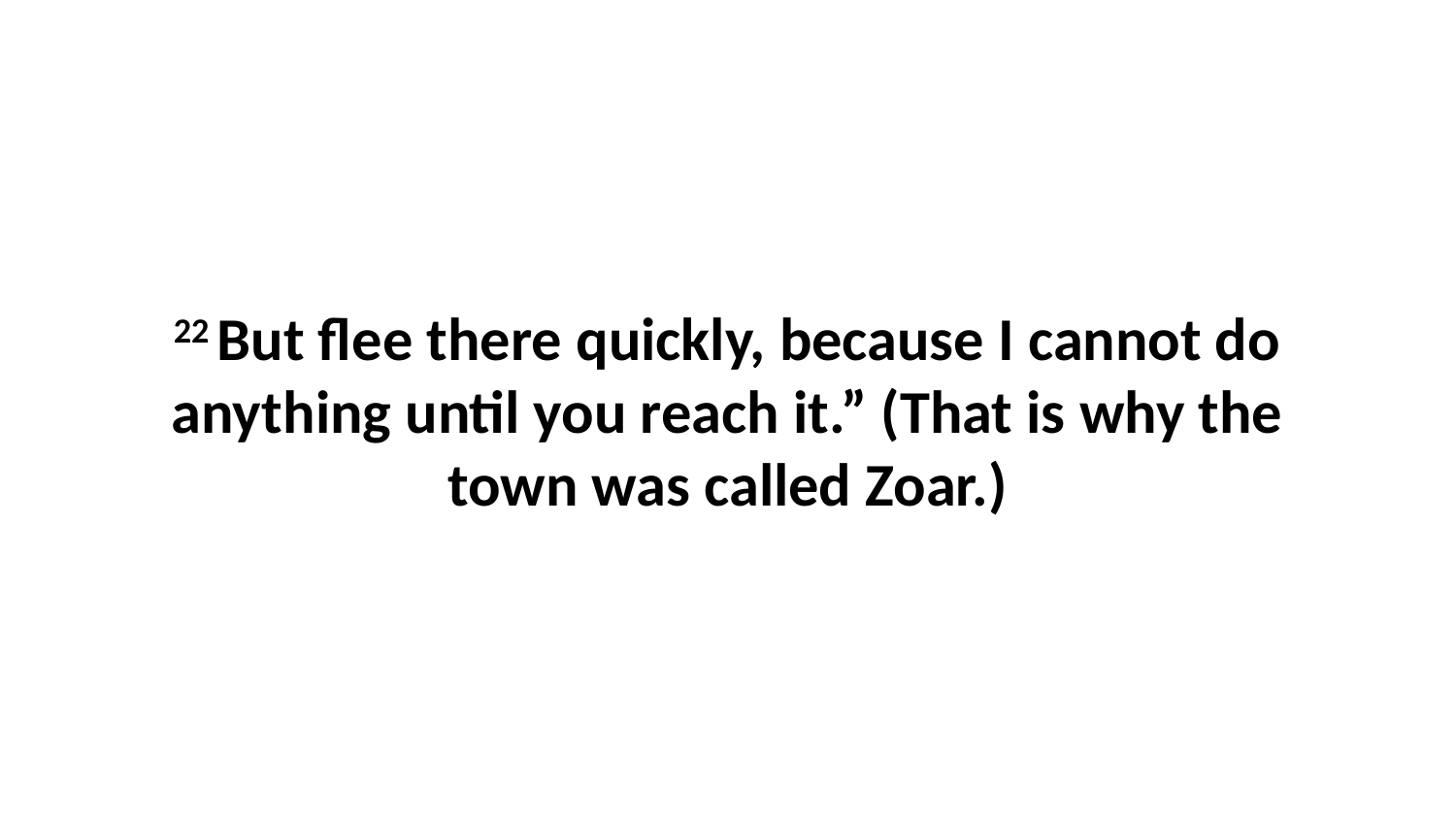

22 But flee there quickly, because I cannot do anything until you reach it.” (That is why the town was called Zoar.)